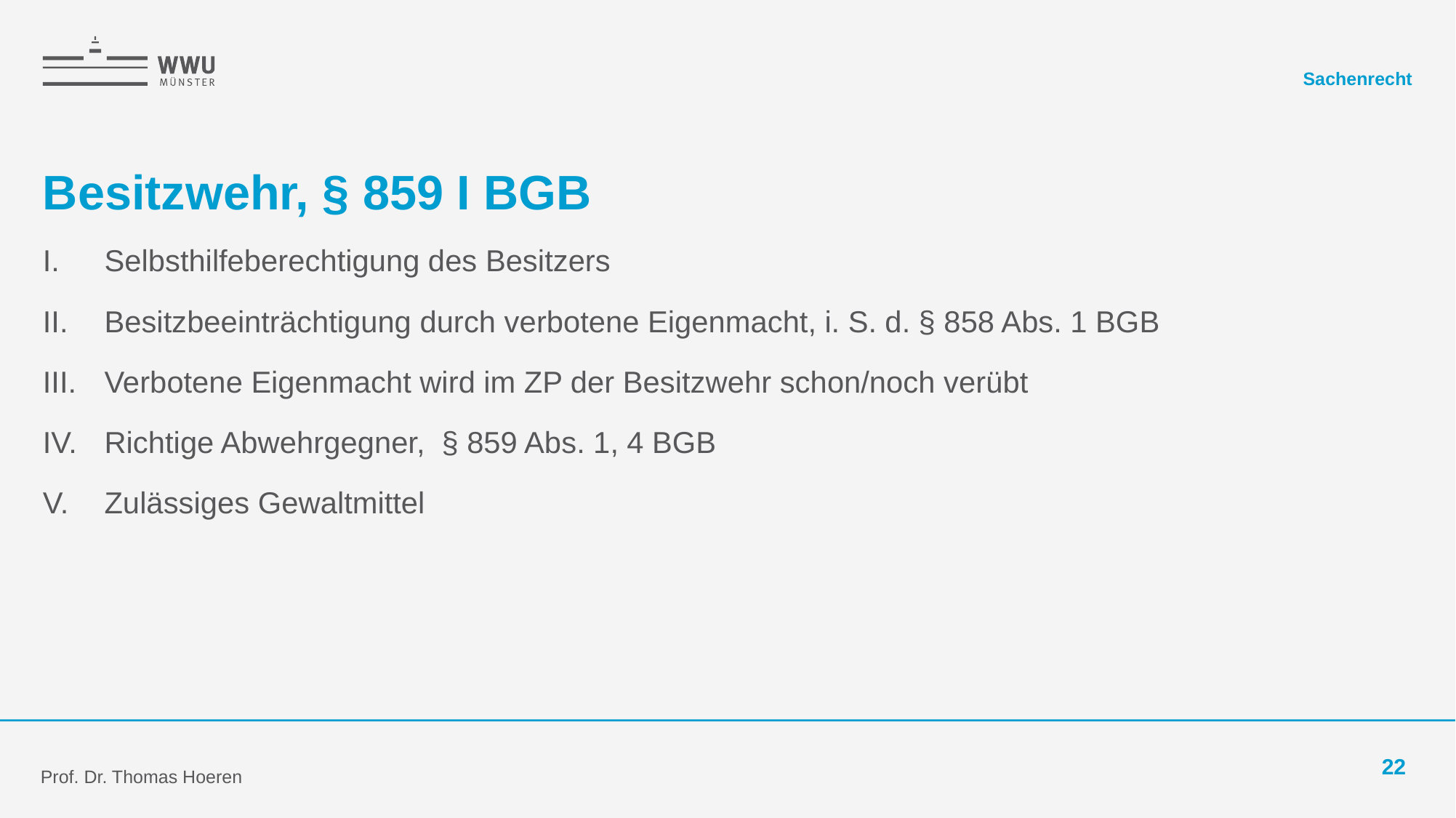

Sachenrecht
# Besitzwehr, § 859 I BGB
Selbsthilfeberechtigung des Besitzers
Besitzbeeinträchtigung durch verbotene Eigenmacht, i. S. d. § 858 Abs. 1 BGB
Verbotene Eigenmacht wird im ZP der Besitzwehr schon/noch verübt
Richtige Abwehrgegner,  § 859 Abs. 1, 4 BGB
Zulässiges Gewaltmittel

22
Prof. Dr. Thomas Hoeren